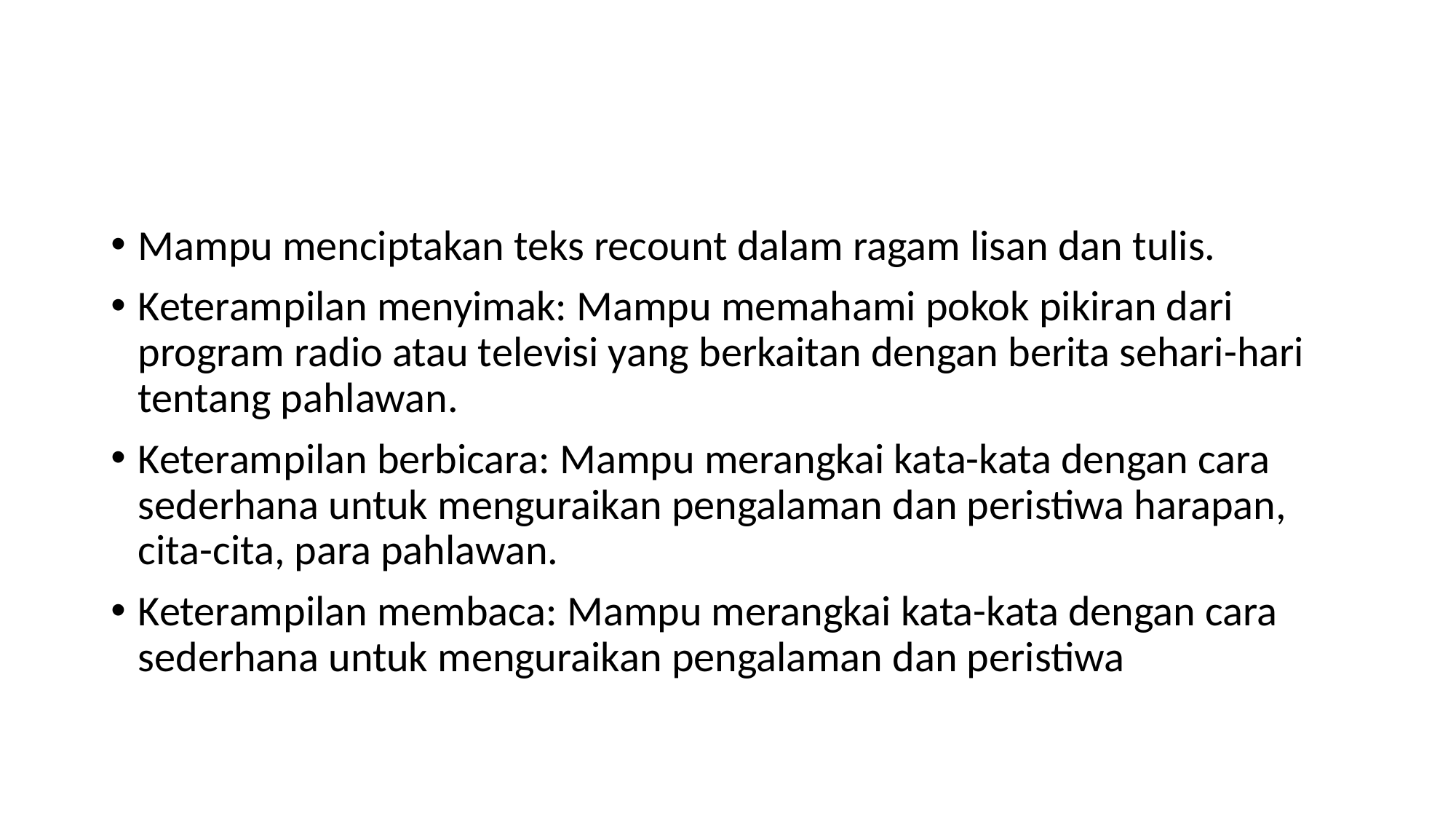

#
Mampu menciptakan teks recount dalam ragam lisan dan tulis.
Keterampilan menyimak: Mampu memahami pokok pikiran dari program radio atau televisi yang berkaitan dengan berita sehari-hari tentang pahlawan.
Keterampilan berbicara: Mampu merangkai kata-kata dengan cara sederhana untuk menguraikan pengalaman dan peristiwa harapan, cita-cita, para pahlawan.
Keterampilan membaca: Mampu merangkai kata-kata dengan cara sederhana untuk menguraikan pengalaman dan peristiwa